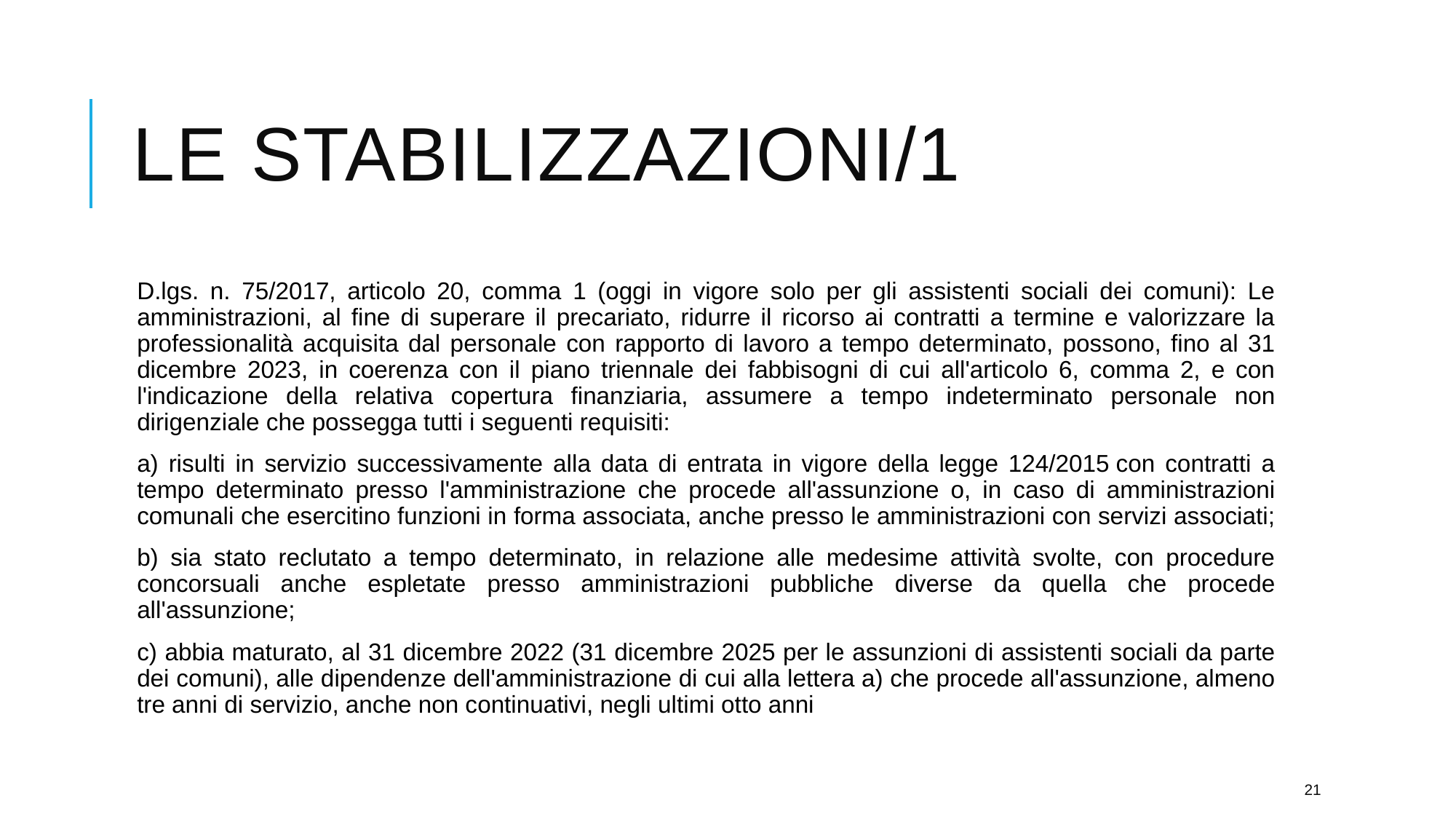

# LE STABILIZZAZIONI/1
D.lgs. n. 75/2017, articolo 20, comma 1 (oggi in vigore solo per gli assistenti sociali dei comuni): Le amministrazioni, al fine di superare il precariato, ridurre il ricorso ai contratti a termine e valorizzare la professionalità acquisita dal personale con rapporto di lavoro a tempo determinato, possono, fino al 31 dicembre 2023, in coerenza con il piano triennale dei fabbisogni di cui all'articolo 6, comma 2, e con l'indicazione della relativa copertura finanziaria, assumere a tempo indeterminato personale non dirigenziale che possegga tutti i seguenti requisiti:
a) risulti in servizio successivamente alla data di entrata in vigore della legge 124/2015 con contratti a tempo determinato presso l'amministrazione che procede all'assunzione o, in caso di amministrazioni comunali che esercitino funzioni in forma associata, anche presso le amministrazioni con servizi associati;
b) sia stato reclutato a tempo determinato, in relazione alle medesime attività svolte, con procedure concorsuali anche espletate presso amministrazioni pubbliche diverse da quella che procede all'assunzione;
c) abbia maturato, al 31 dicembre 2022 (31 dicembre 2025 per le assunzioni di assistenti sociali da parte dei comuni), alle dipendenze dell'amministrazione di cui alla lettera a) che procede all'assunzione, almeno tre anni di servizio, anche non continuativi, negli ultimi otto anni

21